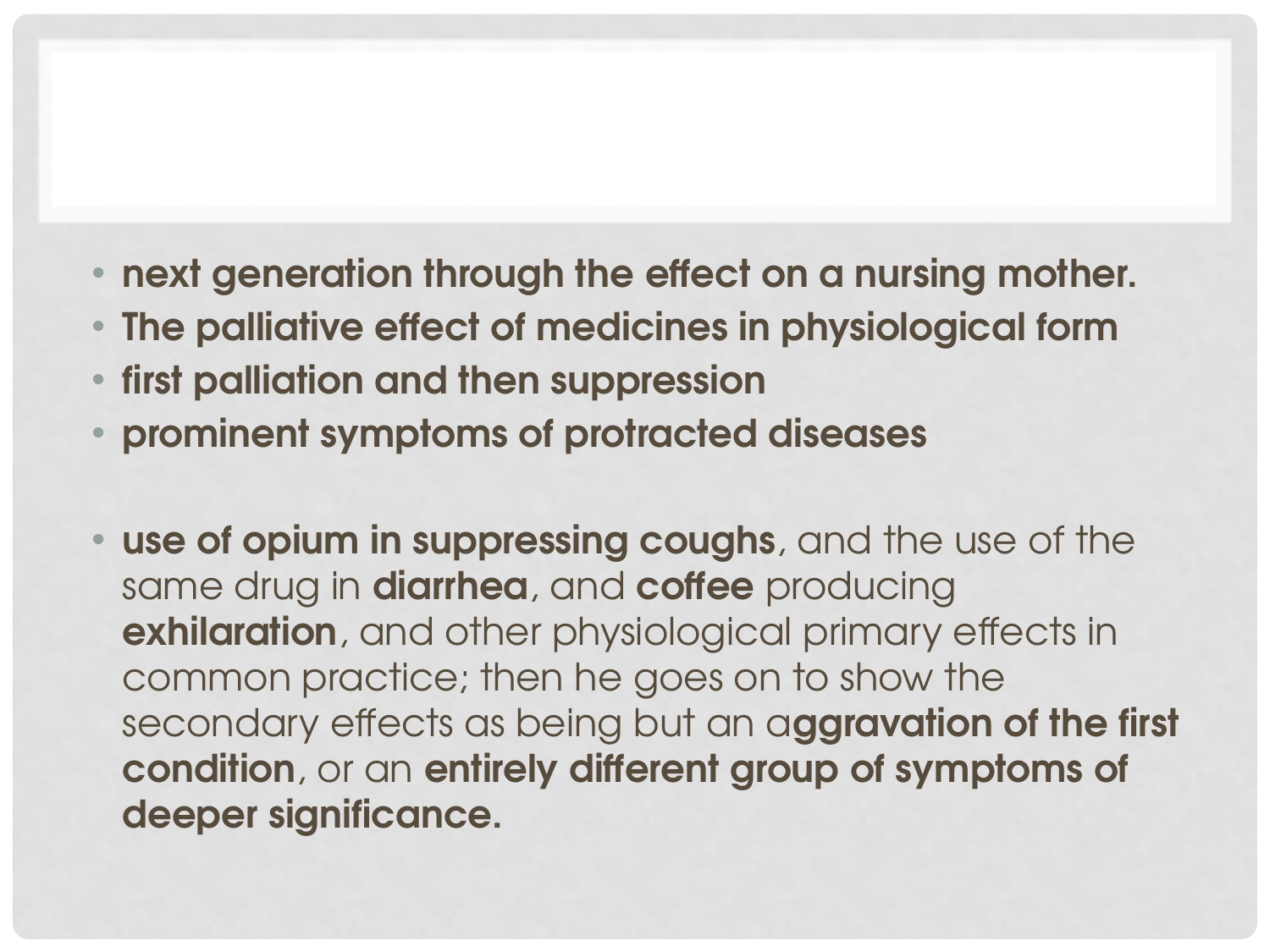

#
next generation through the effect on a nursing mother.
The palliative effect of medicines in physiological form
first palliation and then suppression
prominent symptoms of protracted diseases

use of opium in suppressing coughs, and the use of the same drug in diarrhea, and coffee producing exhilaration, and other physiological primary effects in common practice; then he goes on to show the secondary effects as being but an aggravation of the first condition, or an entirely different group of symptoms of deeper significance.